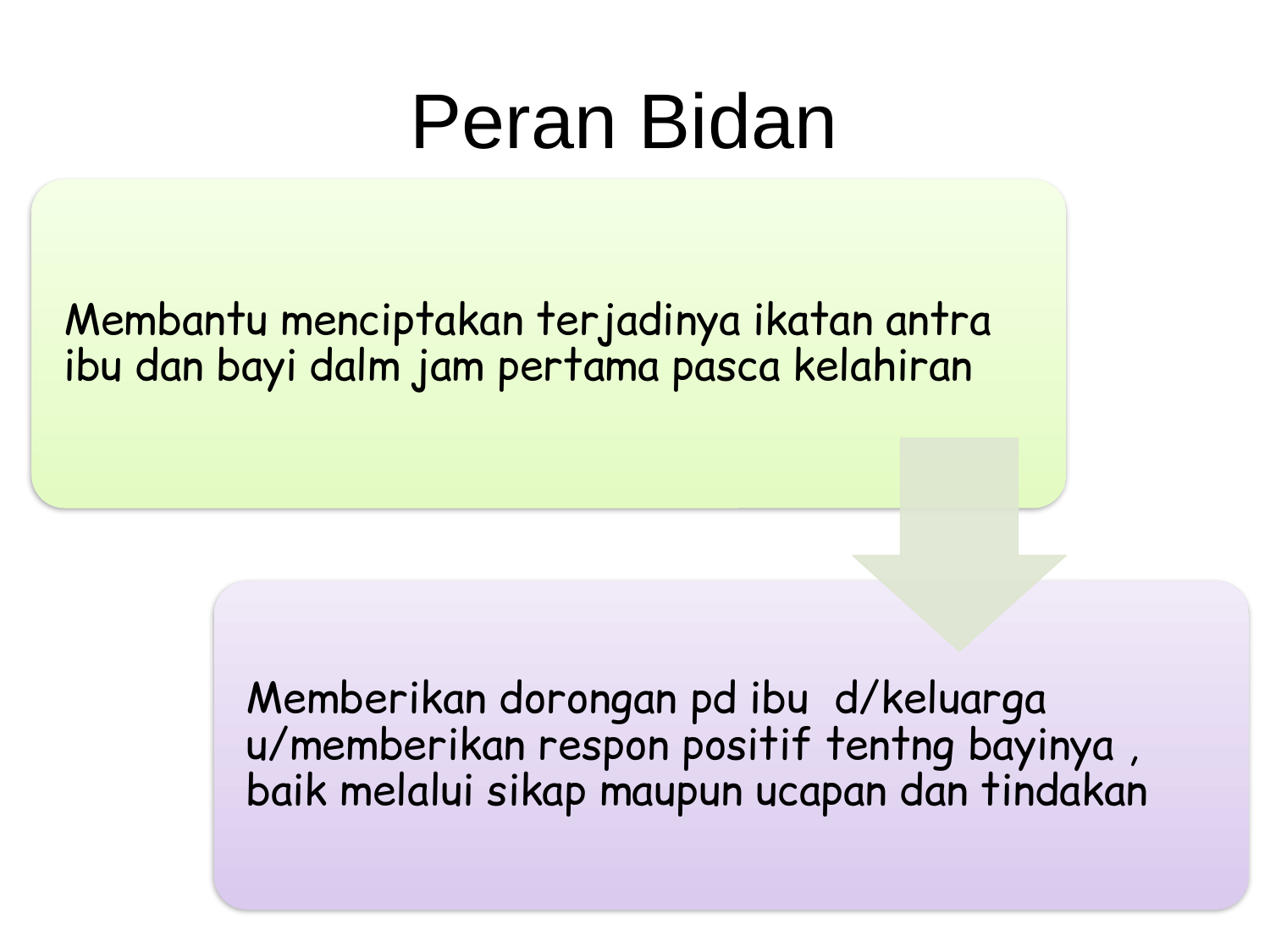

# Peran Bidan
Membantu menciptakan terjadinya ikatan antra ibu dan bayi dalm jam pertama pasca kelahiran
Memberikan dorongan pd ibu  d/keluarga u/memberikan respon positif tentng bayinya , baik melalui sikap maupun ucapan dan tindakan